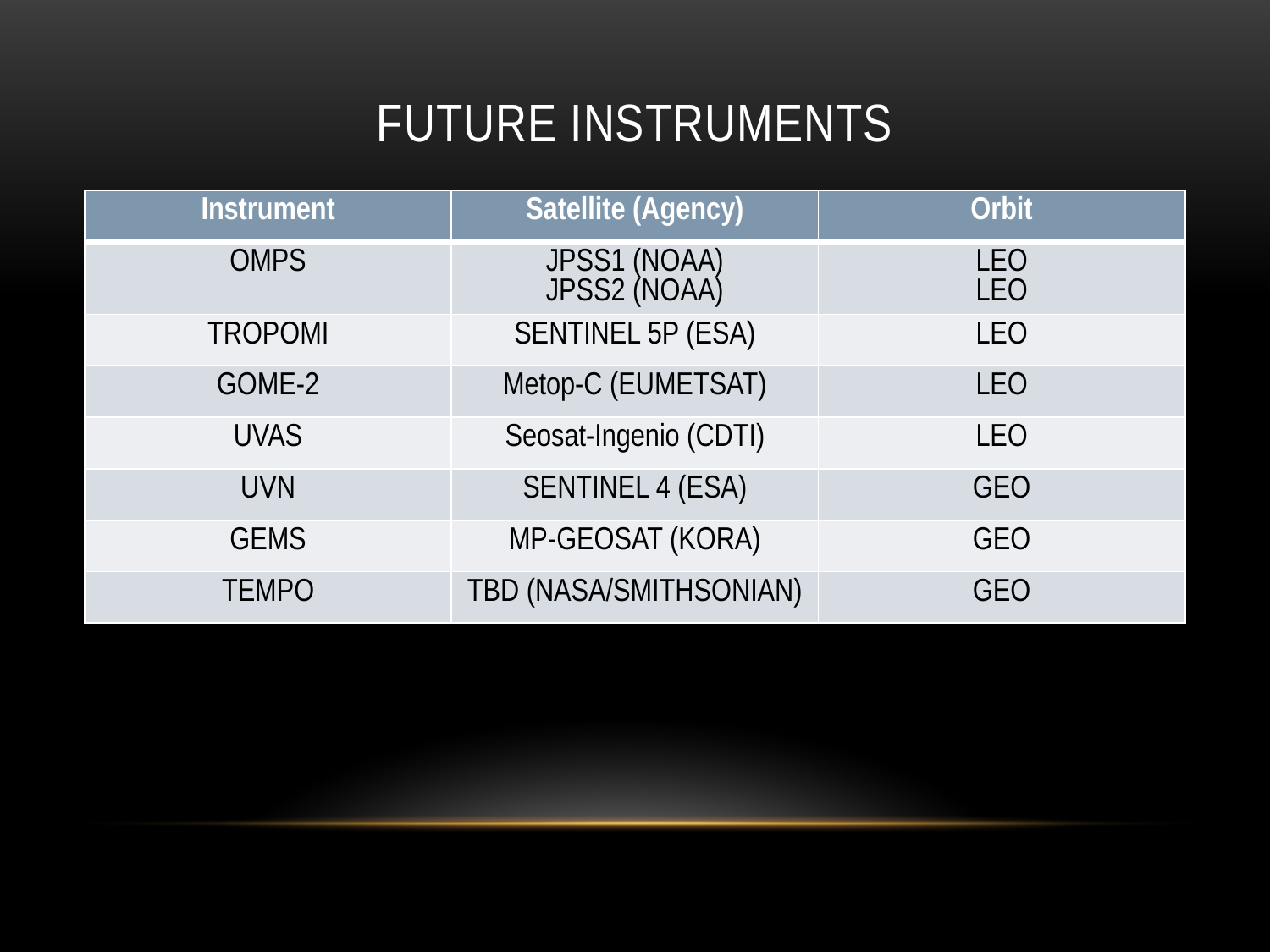

# Future instruments
| Instrument | Satellite (Agency) | Orbit |
| --- | --- | --- |
| OMPS | JPSS1 (NOAA) JPSS2 (NOAA) | LEO LEO |
| TROPOMI | SENTINEL 5P (ESA) | LEO |
| GOME-2 | Metop-C (EUMETSAT) | LEO |
| UVAS | Seosat-Ingenio (CDTI) | LEO |
| UVN | SENTINEL 4 (ESA) | GEO |
| GEMS | MP-GEOSAT (KORA) | GEO |
| TEMPO | TBD (NASA/SMITHSONIAN) | GEO |